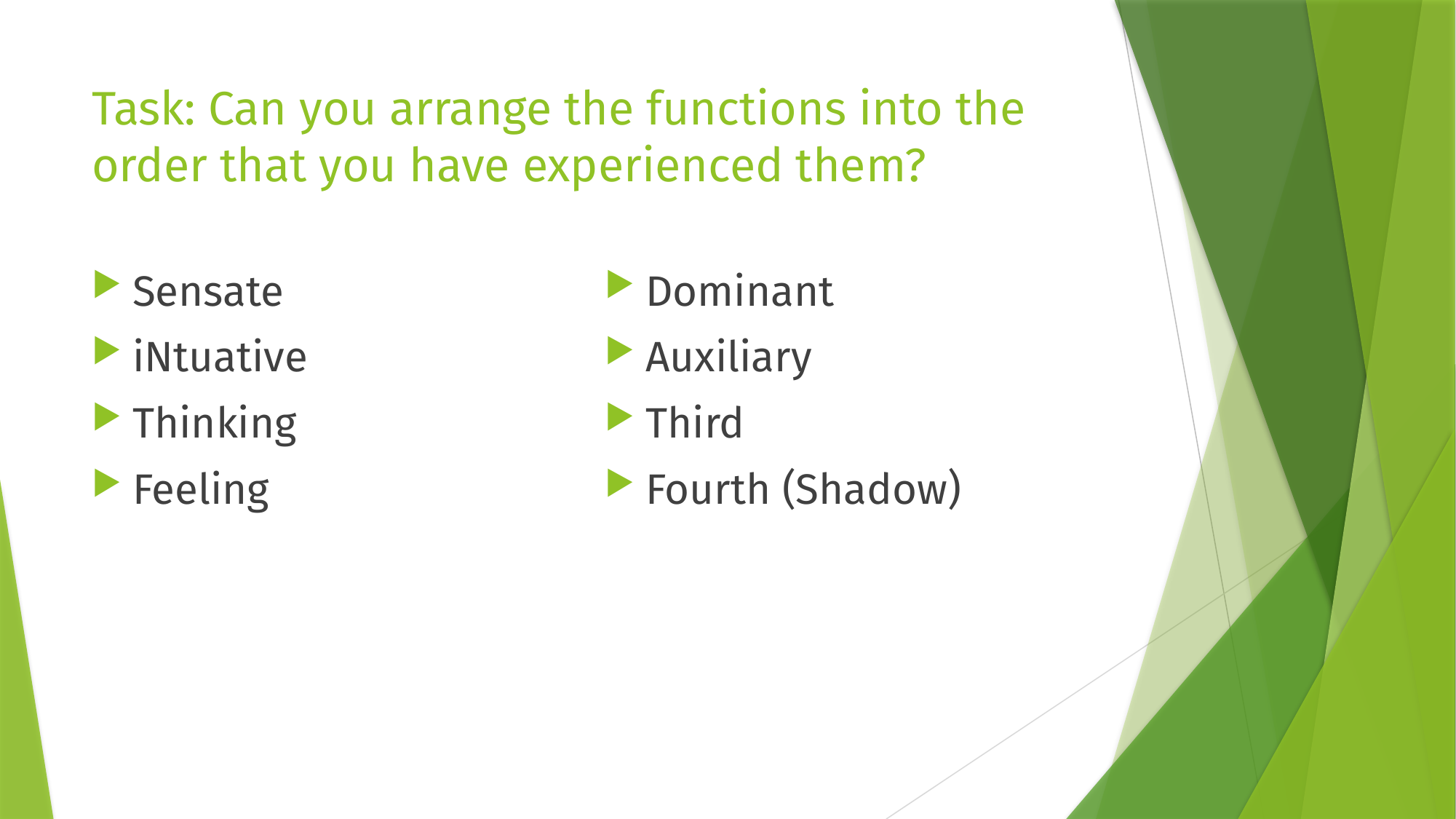

# Task: Can you arrange the functions into the order that you have experienced them?
Sensate
iNtuative
Thinking
Feeling

Dominant
Auxiliary
Third
Fourth (Shadow)